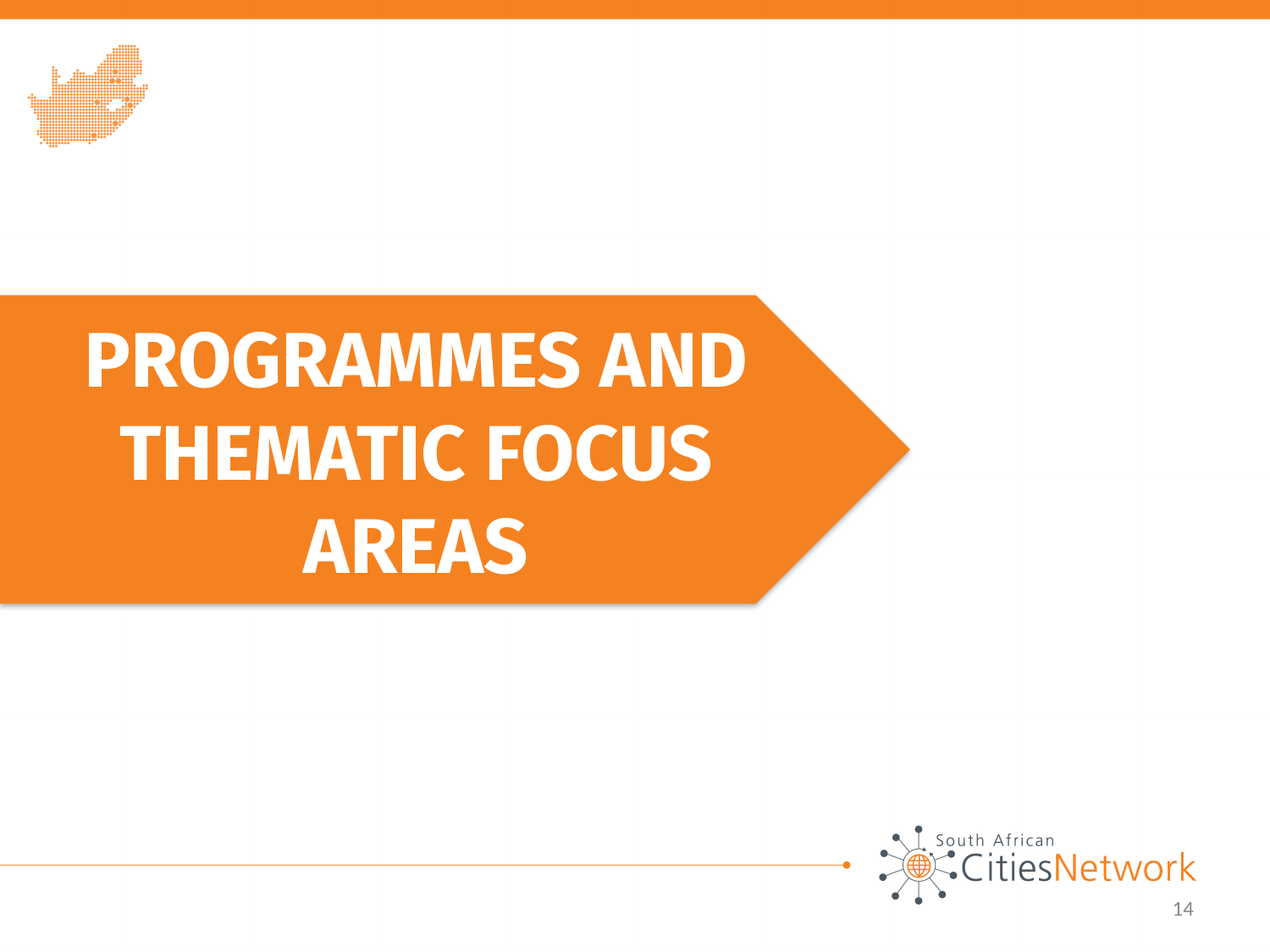

PROGRAMMES AND THEMATIC FOCUS AREAS
SACN AT A GLANCE
14